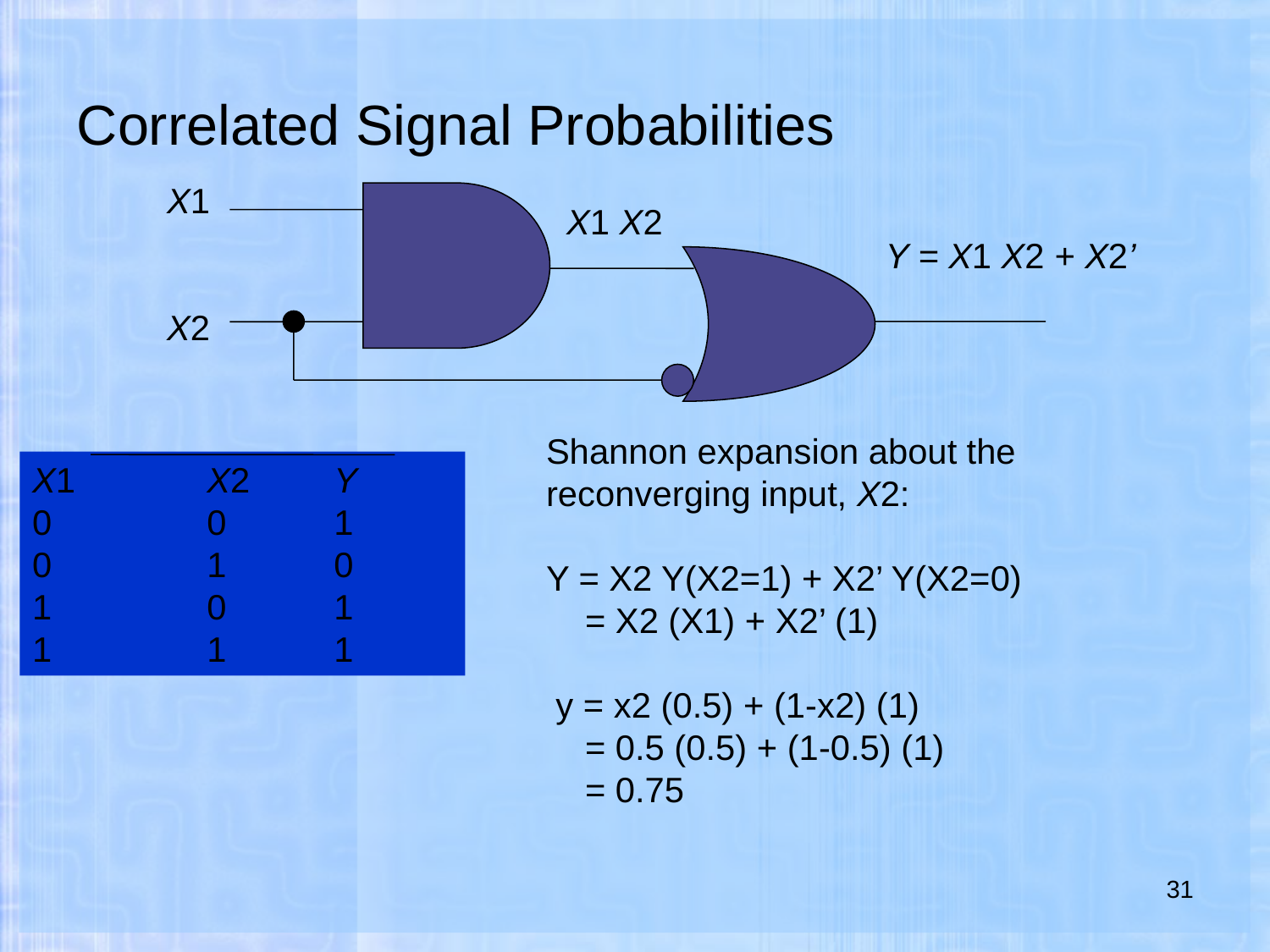

# Correlated Signal Probabilities
 X1

 X2

 X1 X2

Y = X1 X2 + X2’

Shannon expansion about the reconverging input, X2:

Y = X2 Y(X2=1) + X2’ Y(X2=0)
    = X2 (X1) + X2’ (1)

 y = x2 (0.5) + (1-x2) (1)
    = 0.5 (0.5) + (1-0.5) (1)
    = 0.75
X1		X2	Y
0		0	1
0		1	0
1		0	1
1		1	1

31